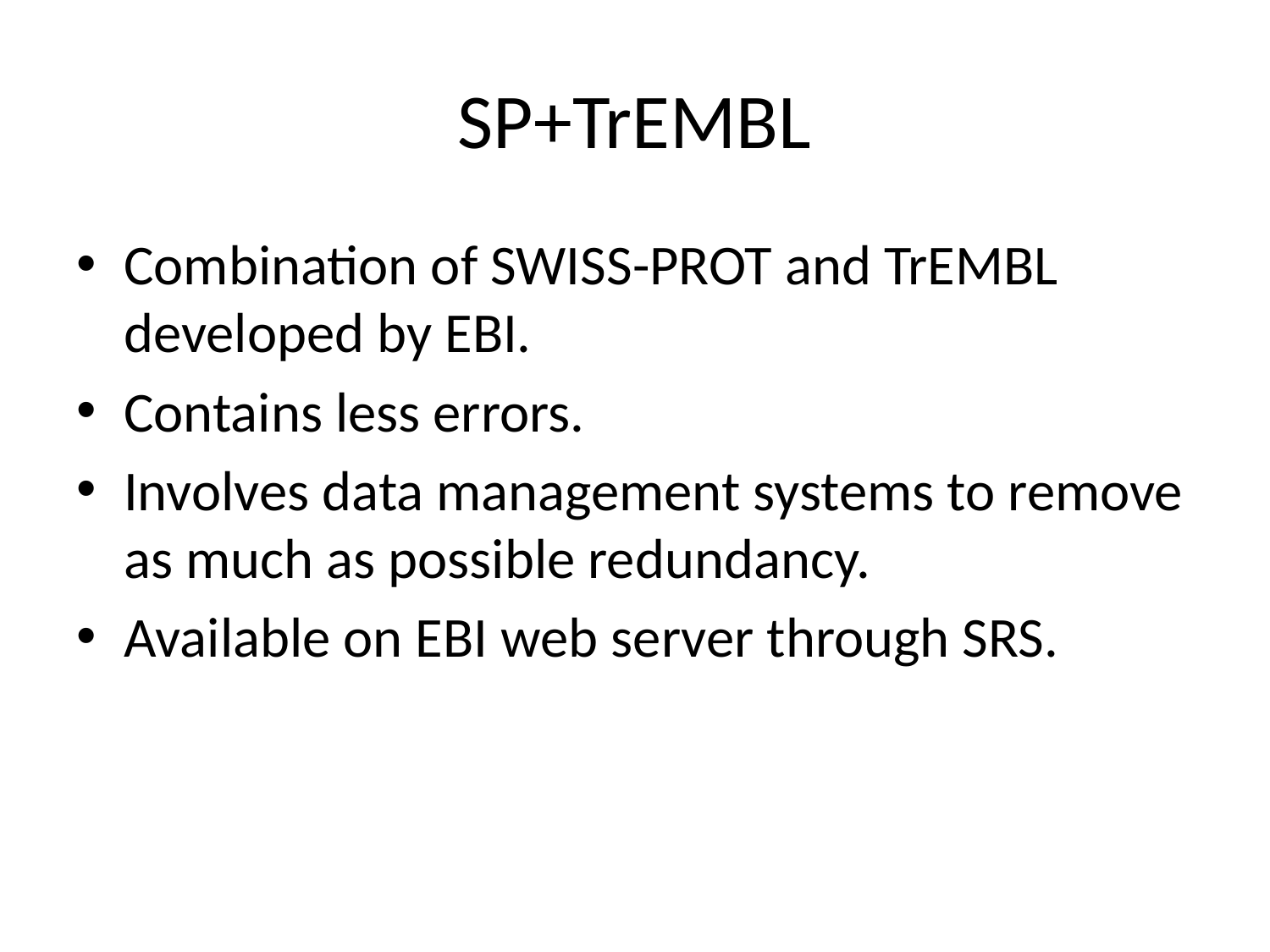

# SP+TrEMBL
Combination of SWISS-PROT and TrEMBL developed by EBI.
Contains less errors.
Involves data management systems to remove as much as possible redundancy.
Available on EBI web server through SRS.